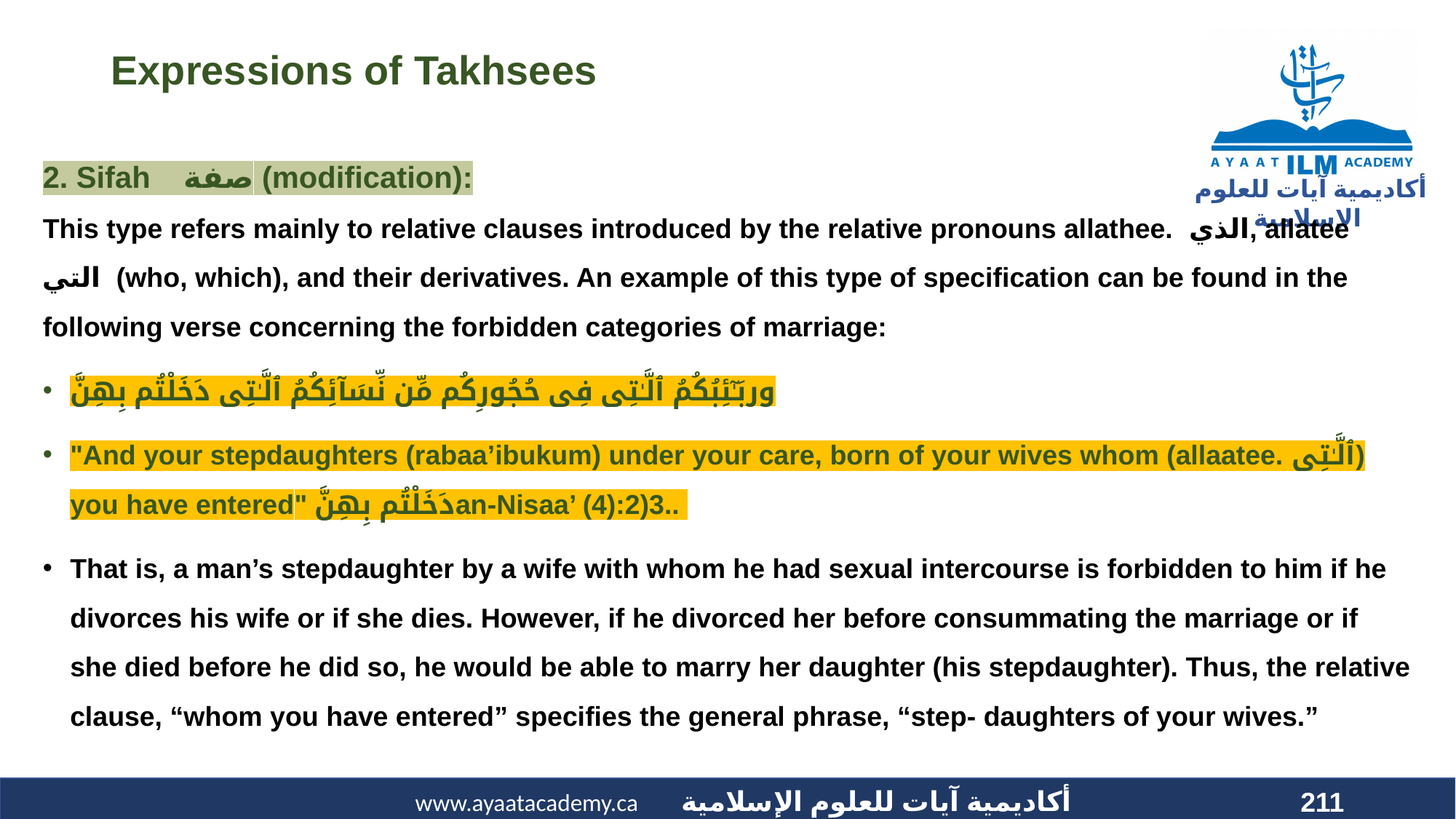

# Expressions of Takhsees
2. Sifah    صفة (modification):
This type refers mainly to relative clauses introduced by the relative pronouns allathee.  الذي, allatee التي  (who, which), and their derivatives. An example of this type of specification can be found in the following verse concerning the forbidden categories of marriage:
وربَـٰٓئِبُكُمُ ٱلَّـٰتِى فِى حُجُورِكُم مِّن نِّسَآئِكُمُ ٱلَّـٰتِى دَخَلْتُم بِهِنَّ
"And your stepdaughters (rabaa’ibukum) under your care, born of your wives whom (allaatee. ٱلَّـٰتِى) you have entered" دَخَلْتُم بِهِنَّan-Nisaa’ (4):2)3..
That is, a man’s stepdaughter by a wife with whom he had sexual intercourse is forbidden to him if he divorces his wife or if she dies. However, if he divorced her before consummating the marriage or if she died before he did so, he would be able to marry her daughter (his stepdaughter). Thus, the relative clause, “whom you have entered” specifies the general phrase, “step- daughters of your wives.”

211